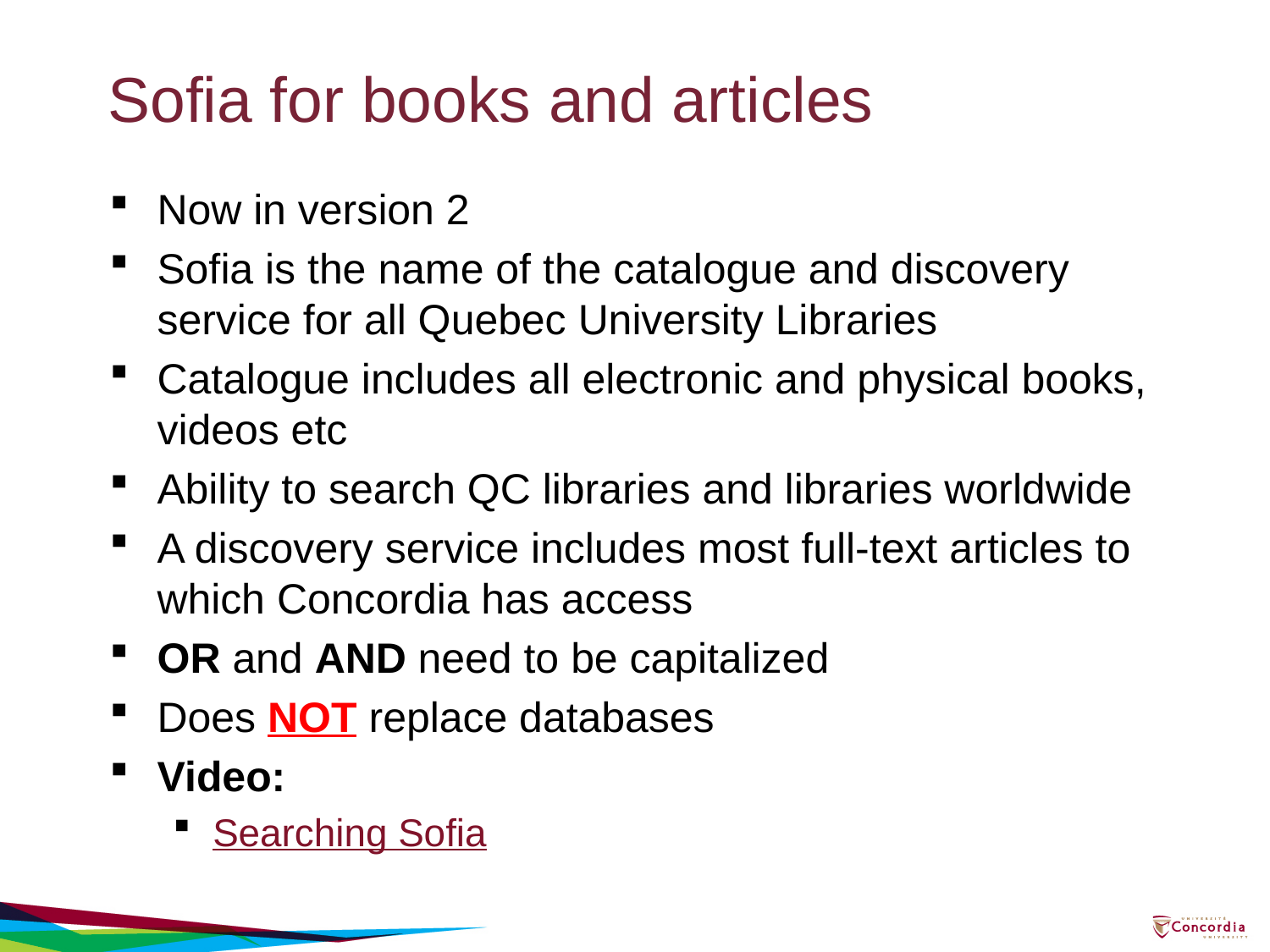

# Sofia for books and articles
Now in version 2
Sofia is the name of the catalogue and discovery service for all Quebec University Libraries
Catalogue includes all electronic and physical books, videos etc
Ability to search QC libraries and libraries worldwide
A discovery service includes most full-text articles to which Concordia has access
OR and AND need to be capitalized
Does NOT replace databases
Video:
Searching Sofia